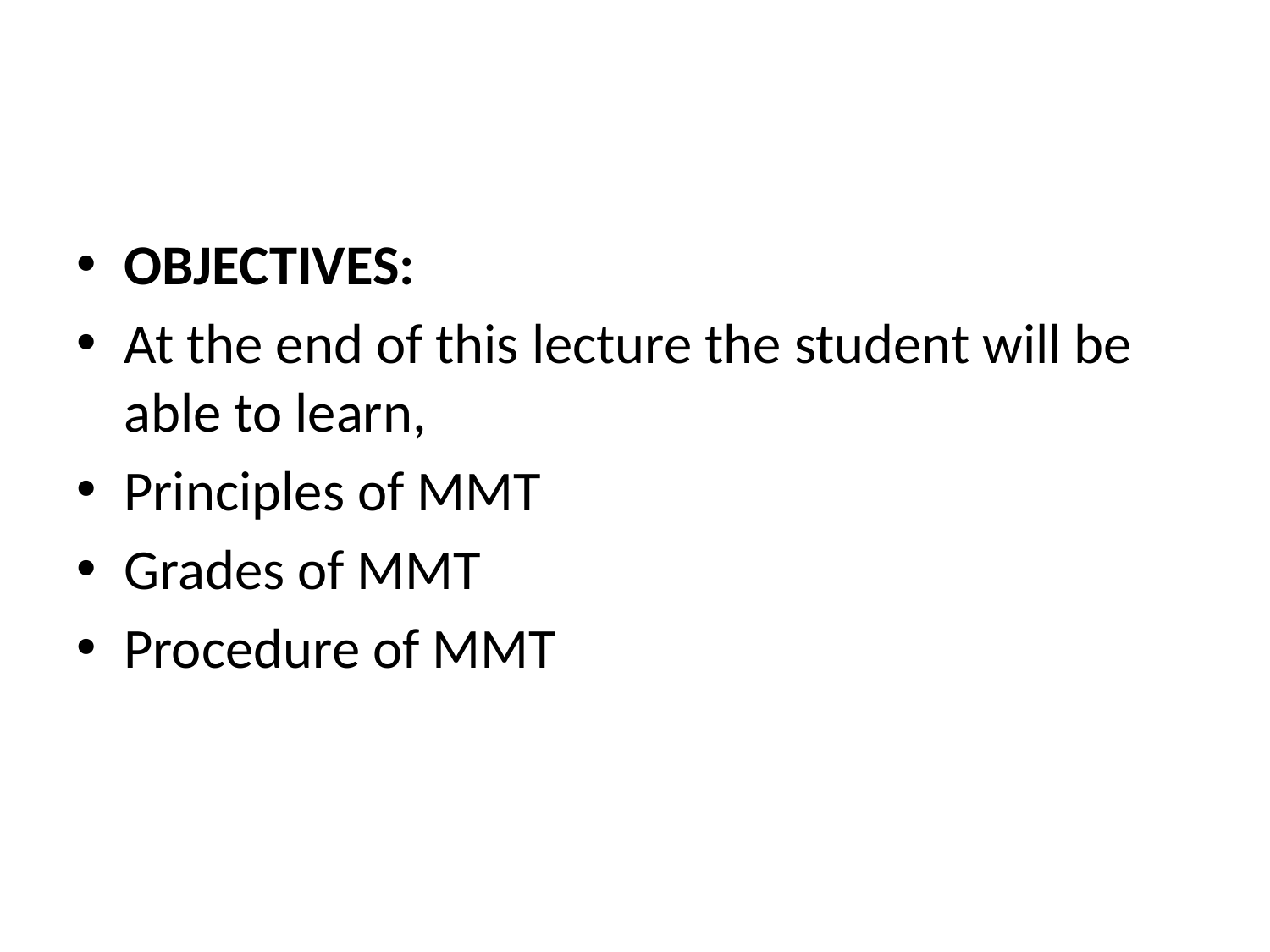

#
OBJECTIVES:
At the end of this lecture the student will be able to learn,
Principles of MMT
Grades of MMT
Procedure of MMT